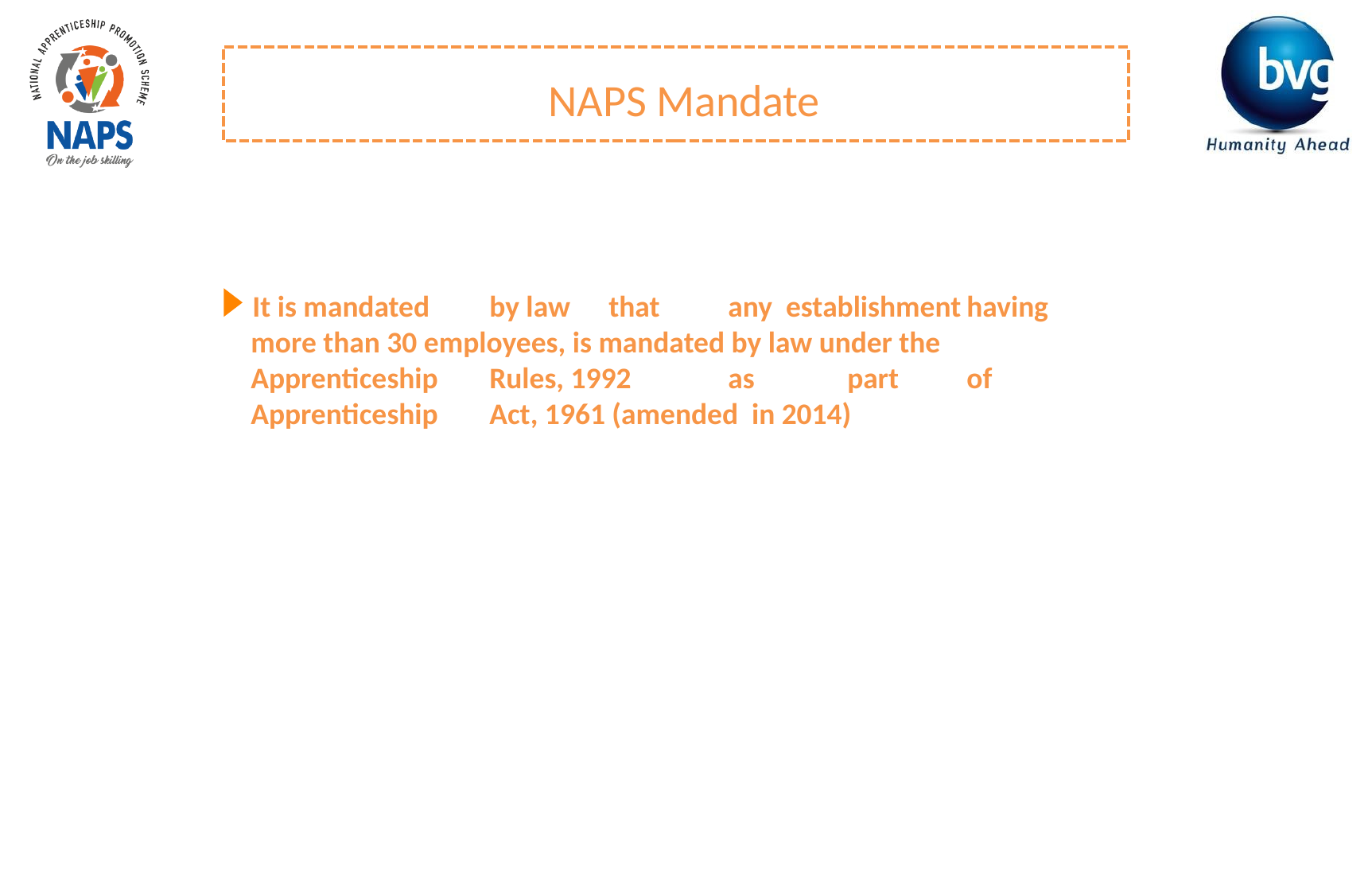

NAPS Mandate
It is mandated	by law	that	any  establishment	having more than 30 employees, is mandated by law under the Apprenticeship	Rules, 1992	as	part	of Apprenticeship	Act, 1961 (amended  in 2014)